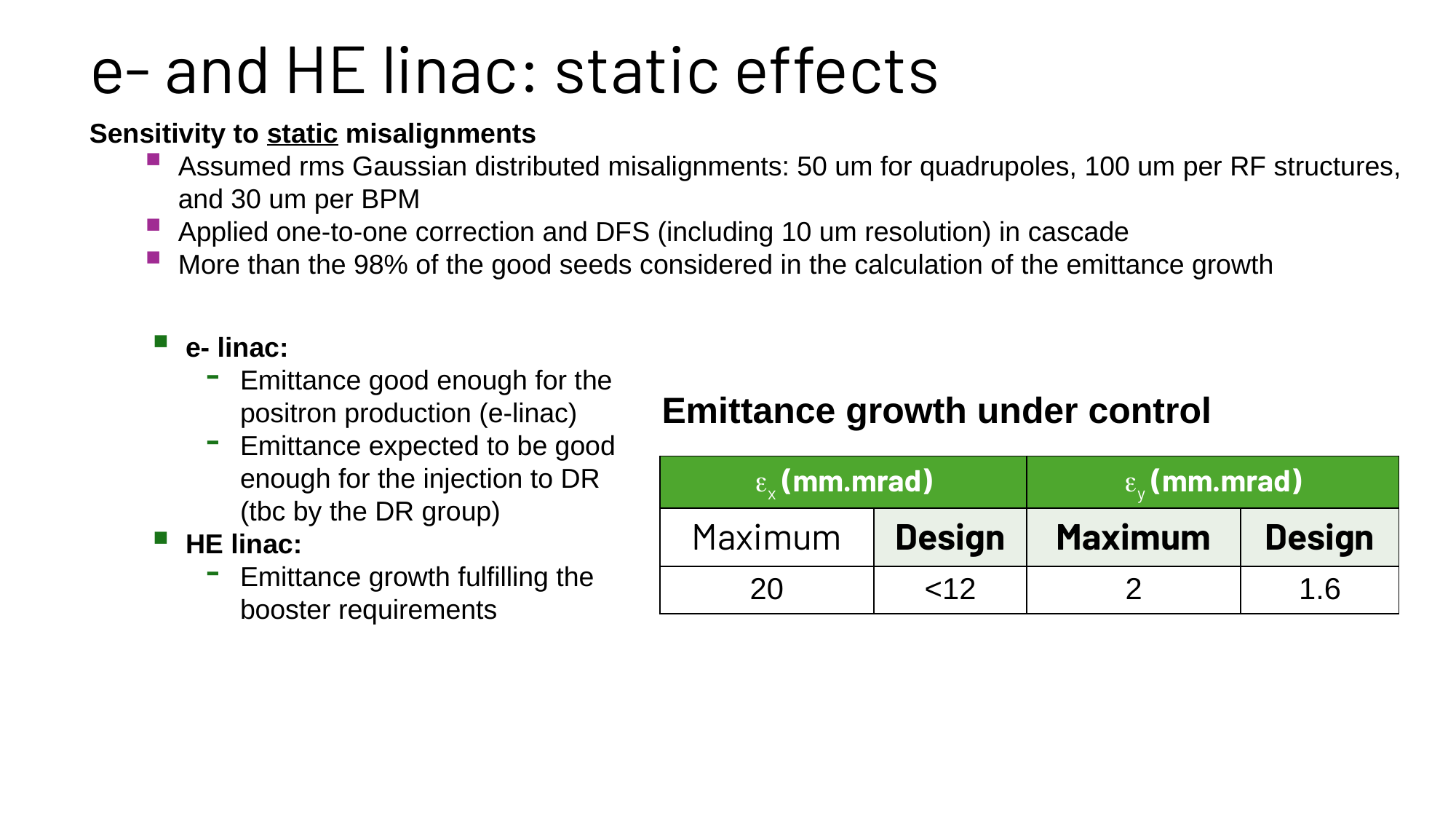

# e- and HE linac: static effects
Sensitivity to static misalignments
Assumed rms Gaussian distributed misalignments: 50 um for quadrupoles, 100 um per RF structures, and 30 um per BPM
Applied one-to-one correction and DFS (including 10 um resolution) in cascade
More than the 98% of the good seeds considered in the calculation of the emittance growth
e- linac:
Emittance good enough for the positron production (e-linac)
Emittance expected to be good enough for the injection to DR (tbc by the DR group)
HE linac:
Emittance growth fulfilling the booster requirements
Emittance growth under control
| εx (mm.mrad) |  | εy (mm.mrad) |  |
| --- | --- | --- | --- |
| Maximum | Design | Maximum | Design |
| 20 | <12 | 2 | 1.6 |